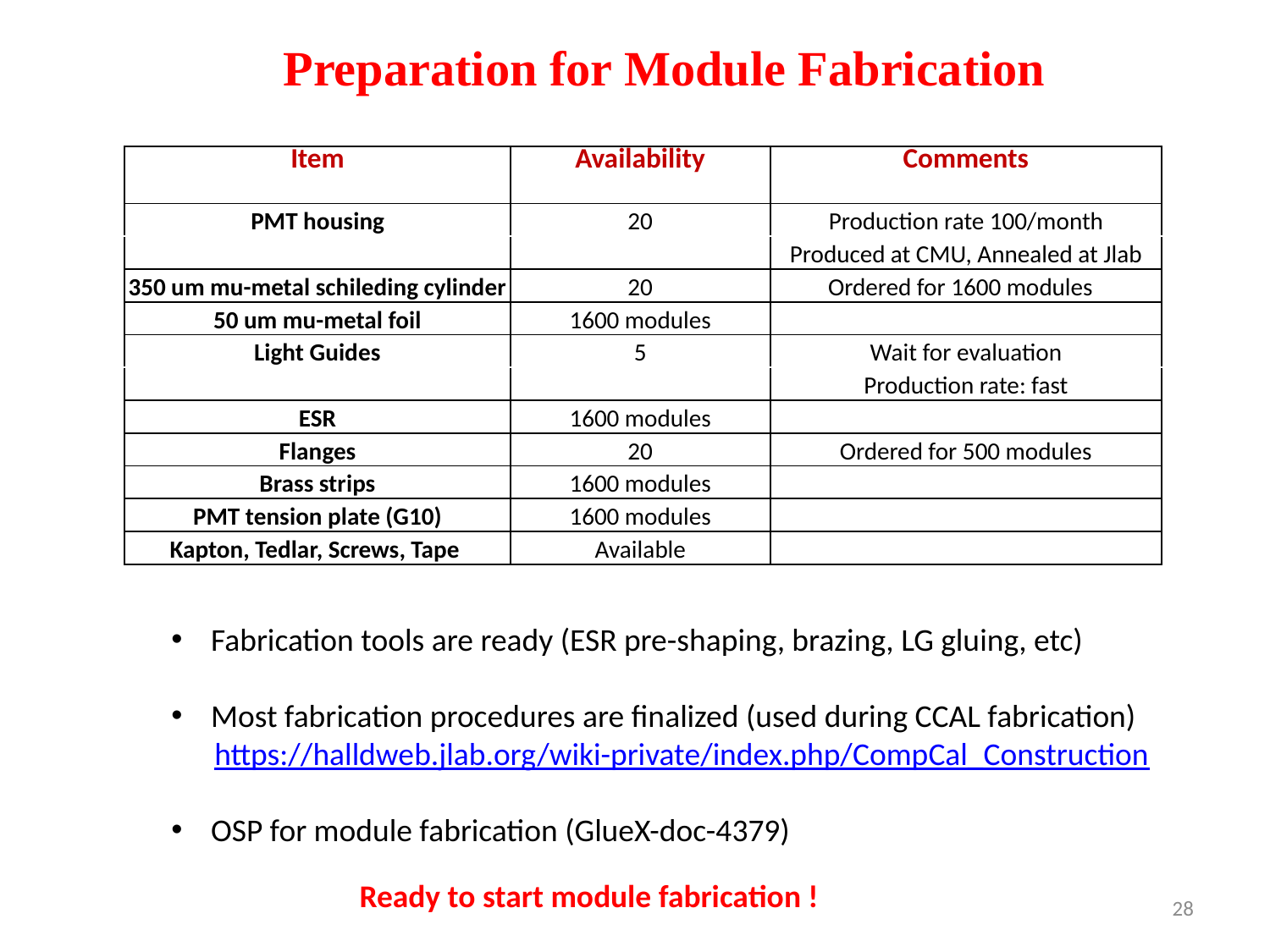

Preparation for Module Fabrication
| Item | Availability | Comments |
| --- | --- | --- |
| PMT housing | 20 | Production rate 100/month |
|  |  | Produced at CMU, Annealed at Jlab |
| 350 um mu-metal schileding cylinder | 20 | Ordered for 1600 modules |
| 50 um mu-metal foil | 1600 modules |  |
| Light Guides | 5 | Wait for evaluation |
|  |  | Production rate: fast |
| ESR | 1600 modules |  |
| Flanges | 20 | Ordered for 500 modules |
| Brass strips | 1600 modules |  |
| PMT tension plate (G10) | 1600 modules |  |
| Kapton, Tedlar, Screws, Tape | Available |  |
Fabrication tools are ready (ESR pre-shaping, brazing, LG gluing, etc)

Most fabrication procedures are finalized (used during CCAL fabrication)
      https://halldweb.jlab.org/wiki-private/index.php/CompCal_Construction

OSP for module fabrication (GlueX-doc-4379)

Ready to start module fabrication !
28